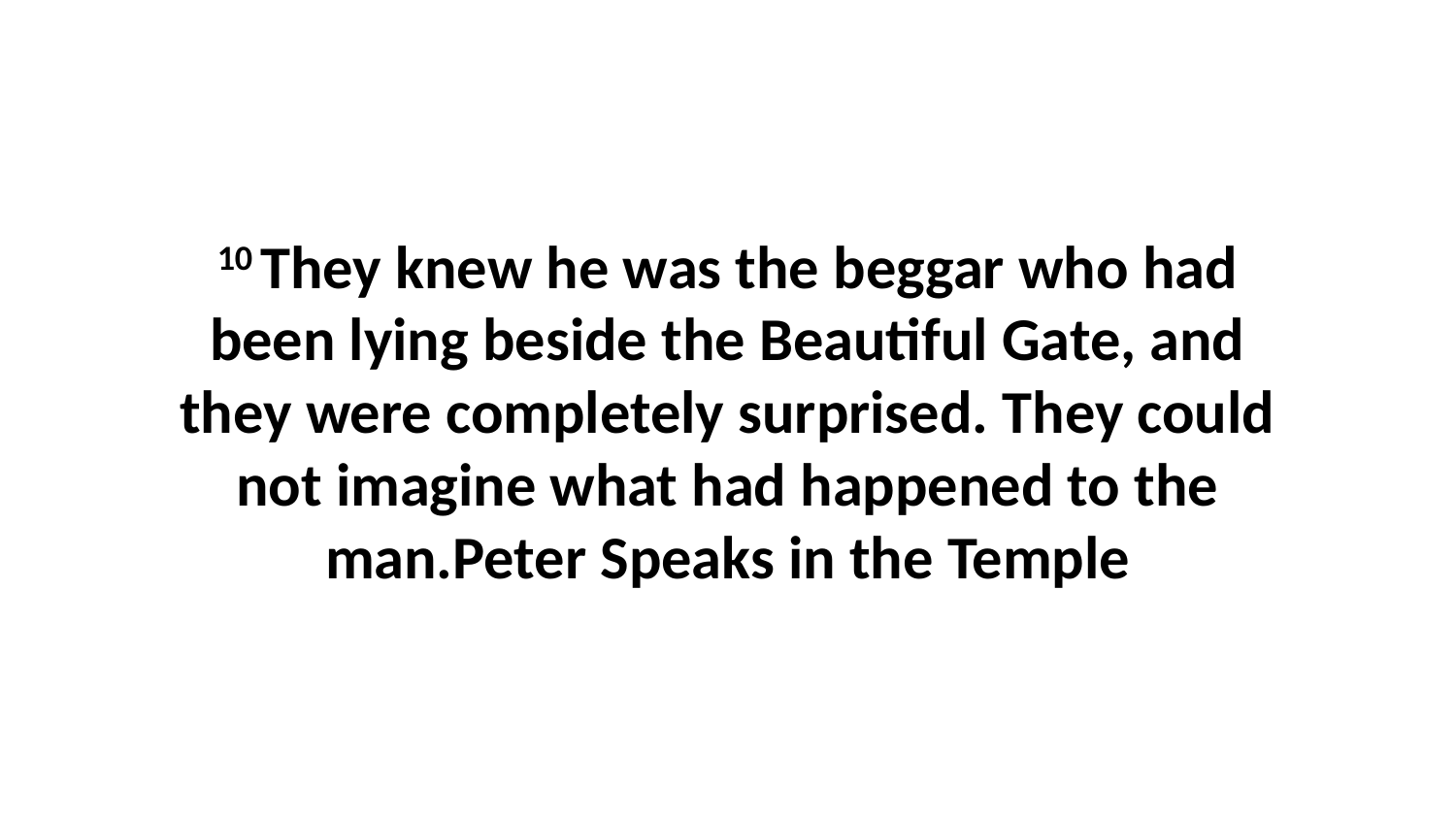

10 They knew he was the beggar who had been lying beside the Beautiful Gate, and they were completely surprised. They could not imagine what had happened to the man.Peter Speaks in the Temple